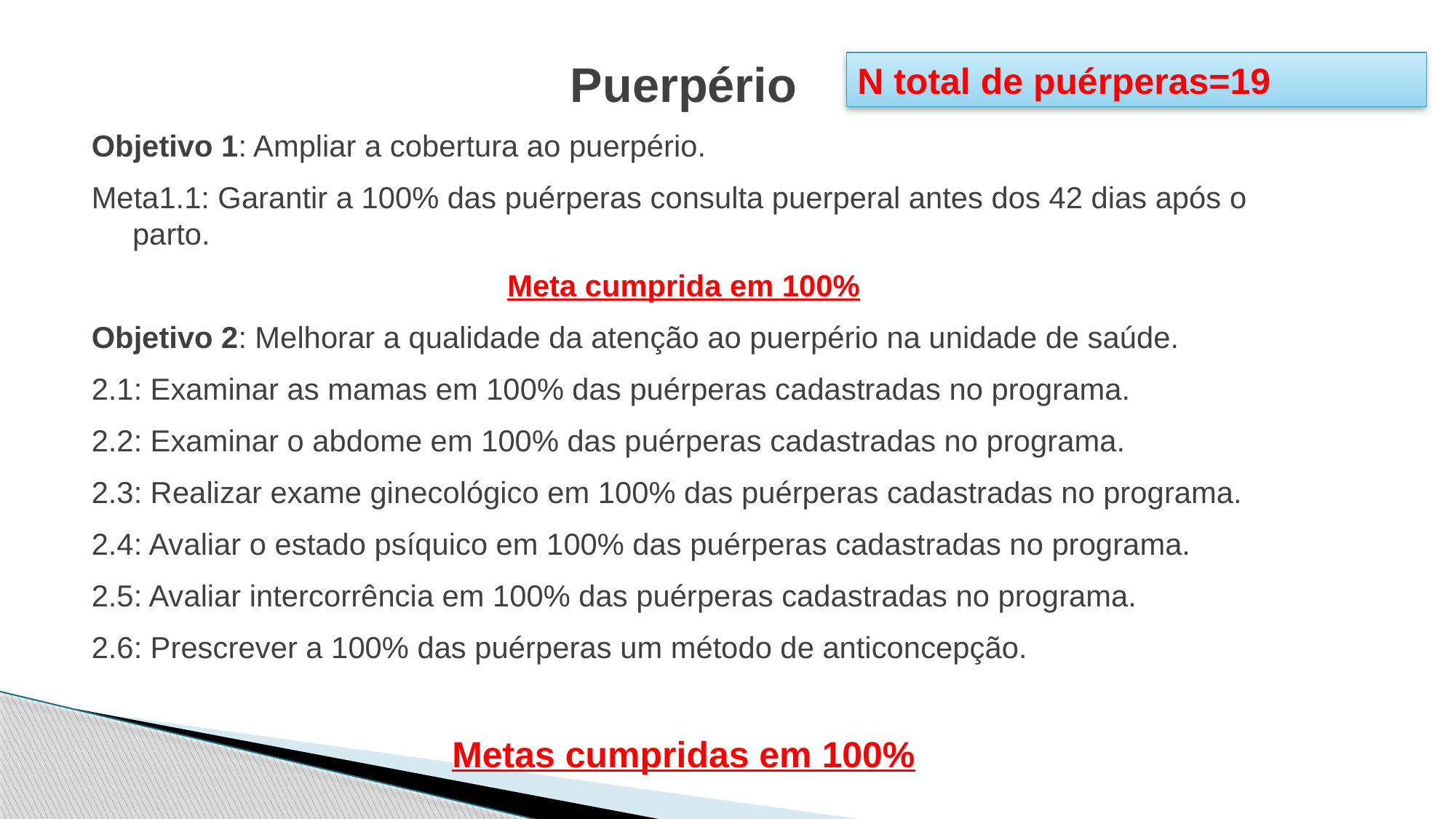

Puerpério
Objetivo 1: Ampliar a cobertura ao puerpério.
Meta1.1: Garantir a 100% das puérperas consulta puerperal antes dos 42 dias após o parto.
Meta cumprida em 100%
Objetivo 2: Melhorar a qualidade da atenção ao puerpério na unidade de saúde.
2.1: Examinar as mamas em 100% das puérperas cadastradas no programa.
2.2: Examinar o abdome em 100% das puérperas cadastradas no programa.
2.3: Realizar exame ginecológico em 100% das puérperas cadastradas no programa.
2.4: Avaliar o estado psíquico em 100% das puérperas cadastradas no programa.
2.5: Avaliar intercorrência em 100% das puérperas cadastradas no programa.
2.6: Prescrever a 100% das puérperas um método de anticoncepção.

Metas cumpridas em 100%

N total de puérperas=19